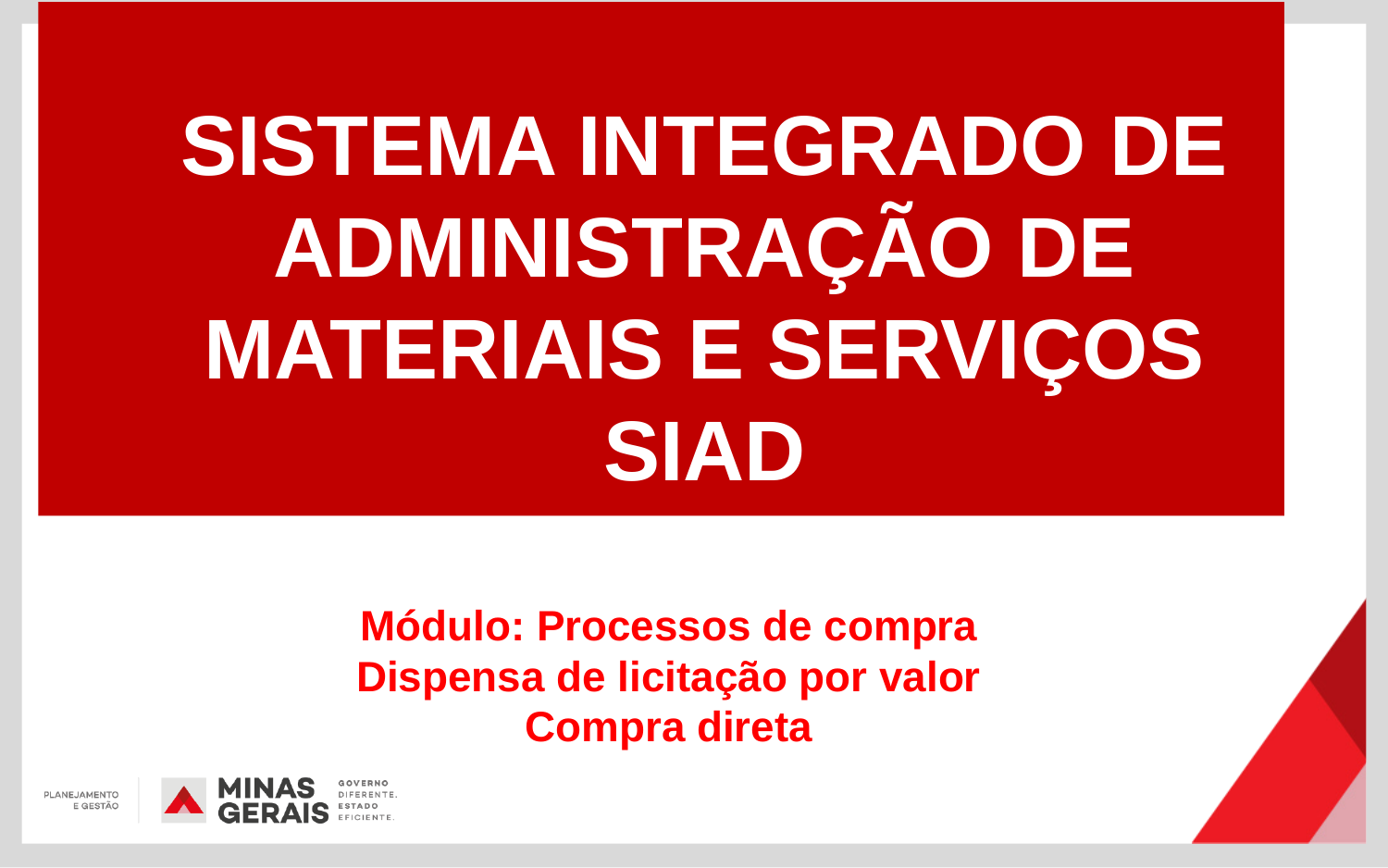

SISTEMA INTEGRADO DE ADMINISTRAÇÃO DE MATERIAIS E SERVIÇOS
SIAD
Módulo: Processos de compra
Dispensa de licitação por valor
Compra direta